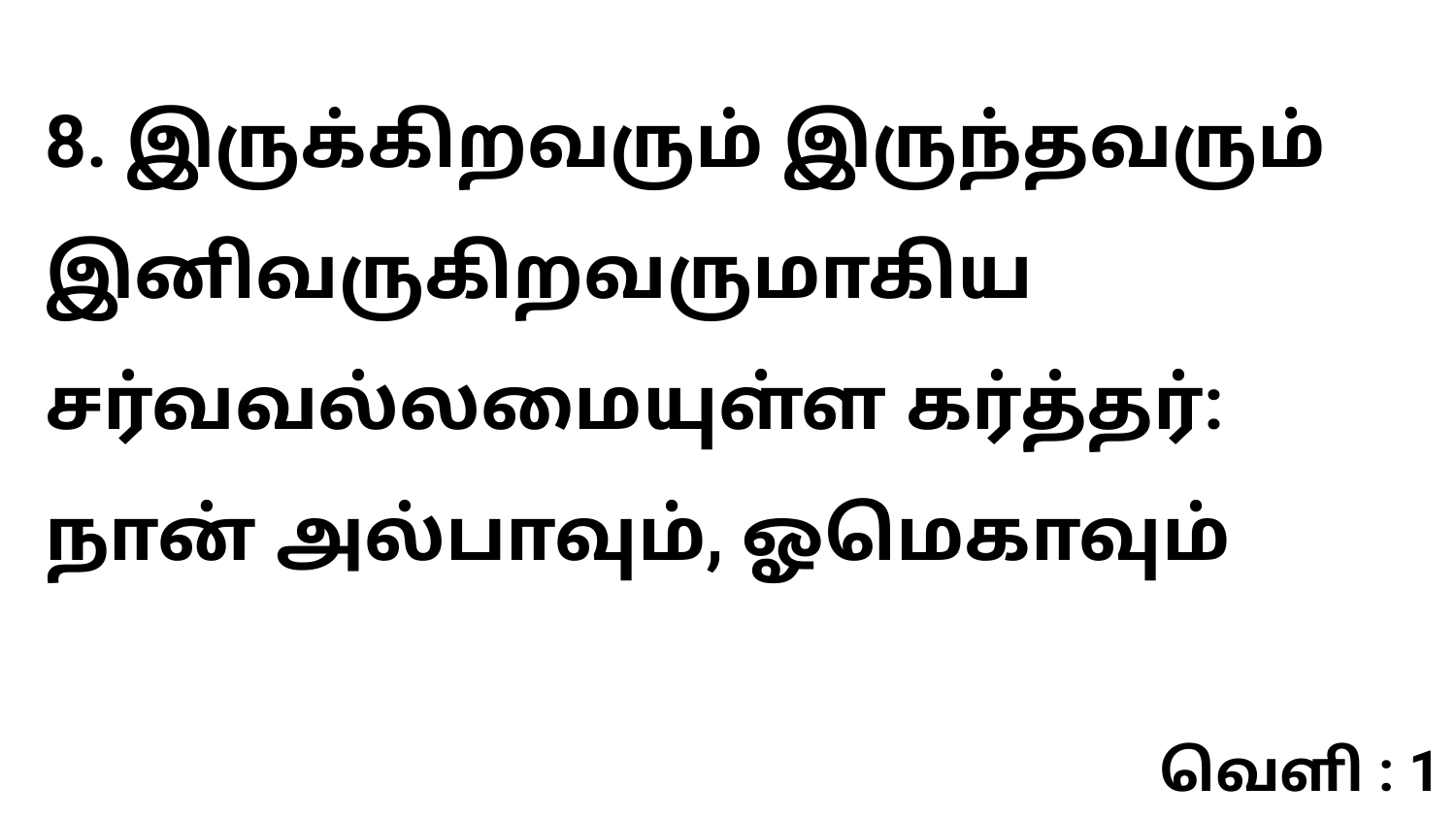

8. இருக்கிறவரும் இருந்தவரும் இனிவருகிறவருமாகிய சர்வவல்லமையுள்ள கர்த்தர்: நான் அல்பாவும், ஓமெகாவும்
வெளி : 1